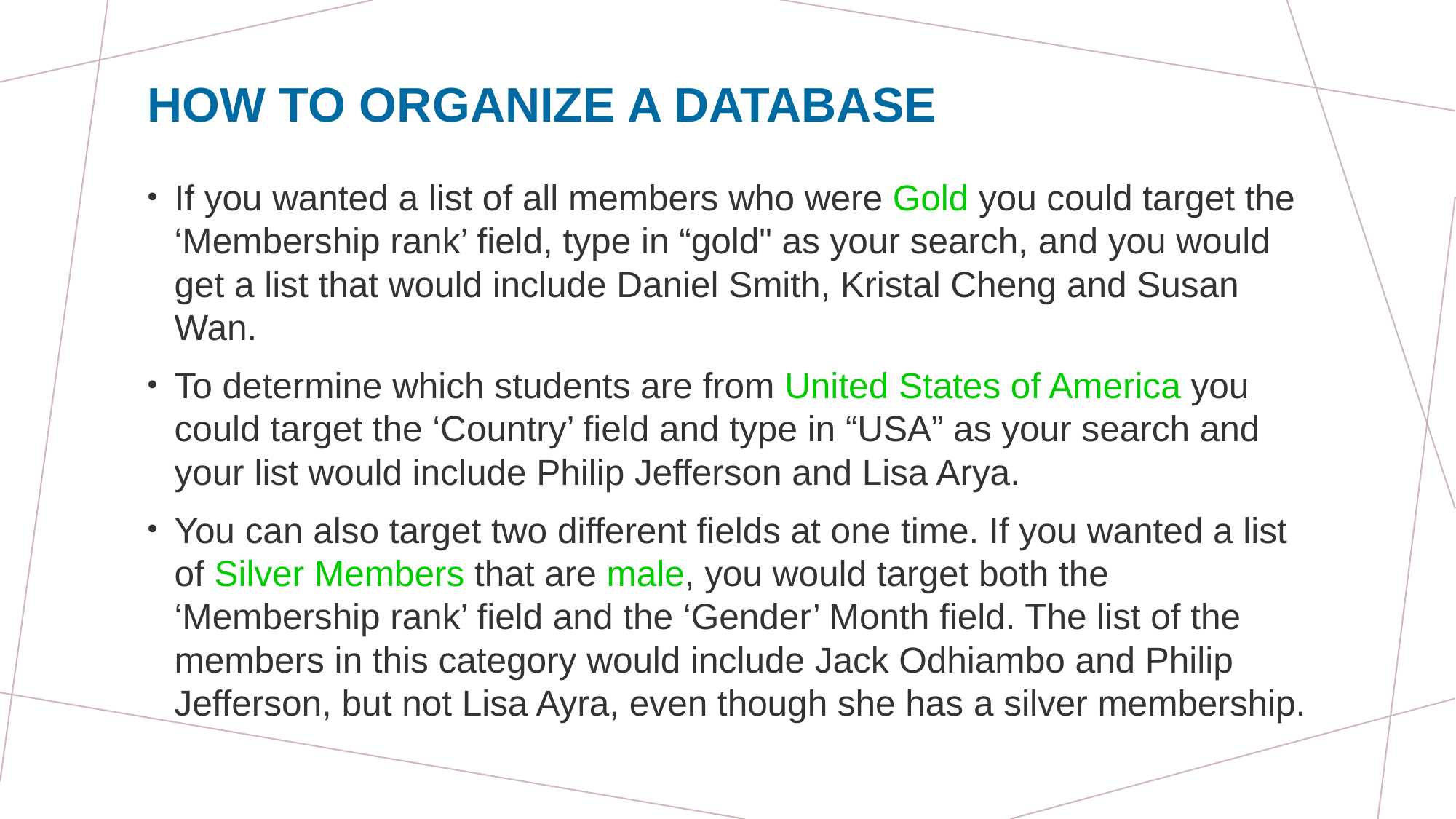

# How to organize a database
If you wanted a list of all members who were Gold you could target the ‘Membership rank’ field, type in “gold" as your search, and you would get a list that would include Daniel Smith, Kristal Cheng and Susan Wan.
To determine which students are from United States of America you could target the ‘Country’ field and type in “USA” as your search and your list would include Philip Jefferson and Lisa Arya.
You can also target two different fields at one time. If you wanted a list of Silver Members that are male, you would target both the ‘Membership rank’ field and the ‘Gender’ Month field. The list of the members in this category would include Jack Odhiambo and Philip Jefferson, but not Lisa Ayra, even though she has a silver membership.